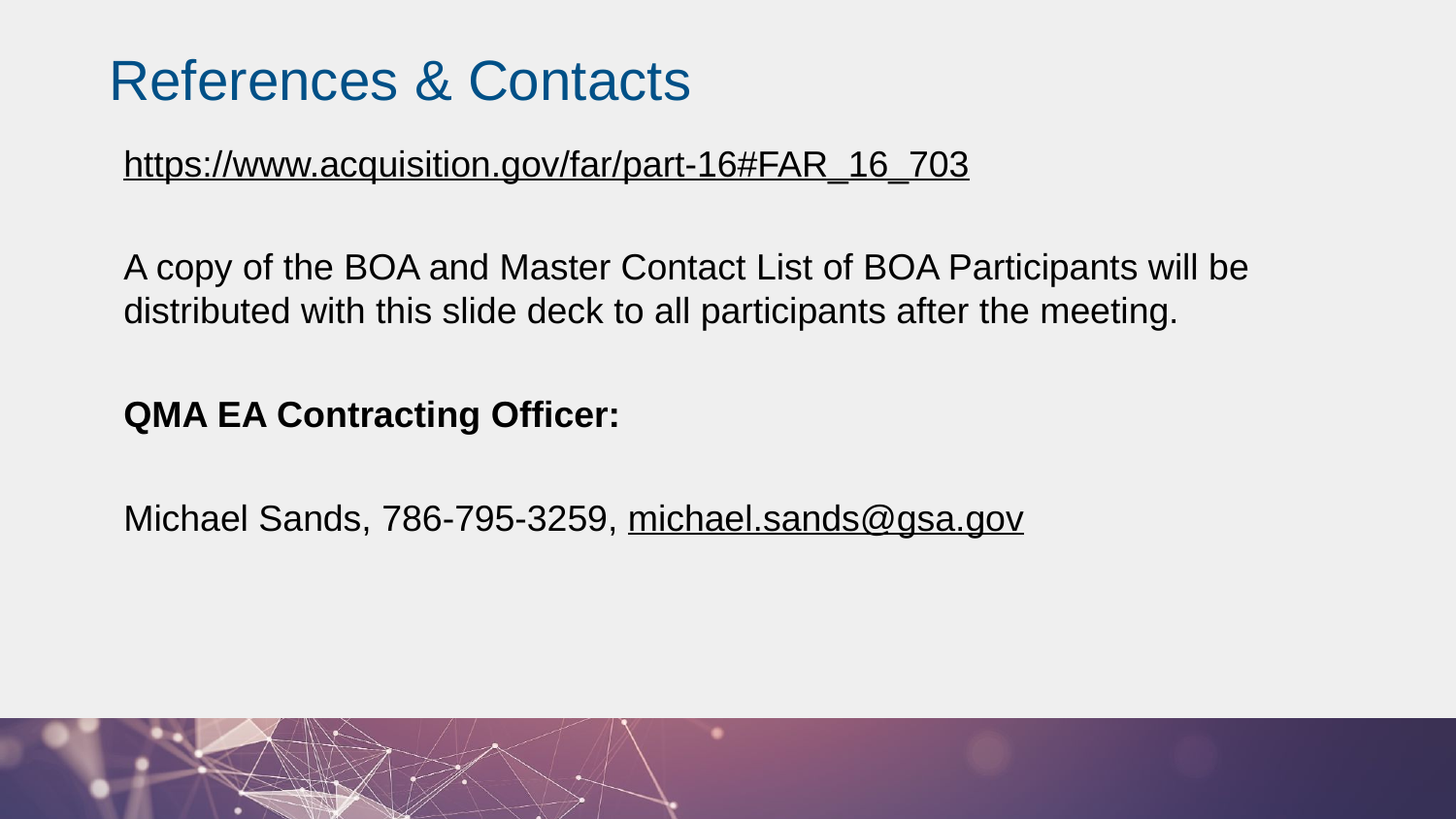

References & Contacts
https://www.acquisition.gov/far/part-16#FAR_16_703

A copy of the BOA and Master Contact List of BOA Participants will be distributed with this slide deck to all participants after the meeting.

QMA EA Contracting Officer:

Michael Sands, 786-795-3259, michael.sands@gsa.gov